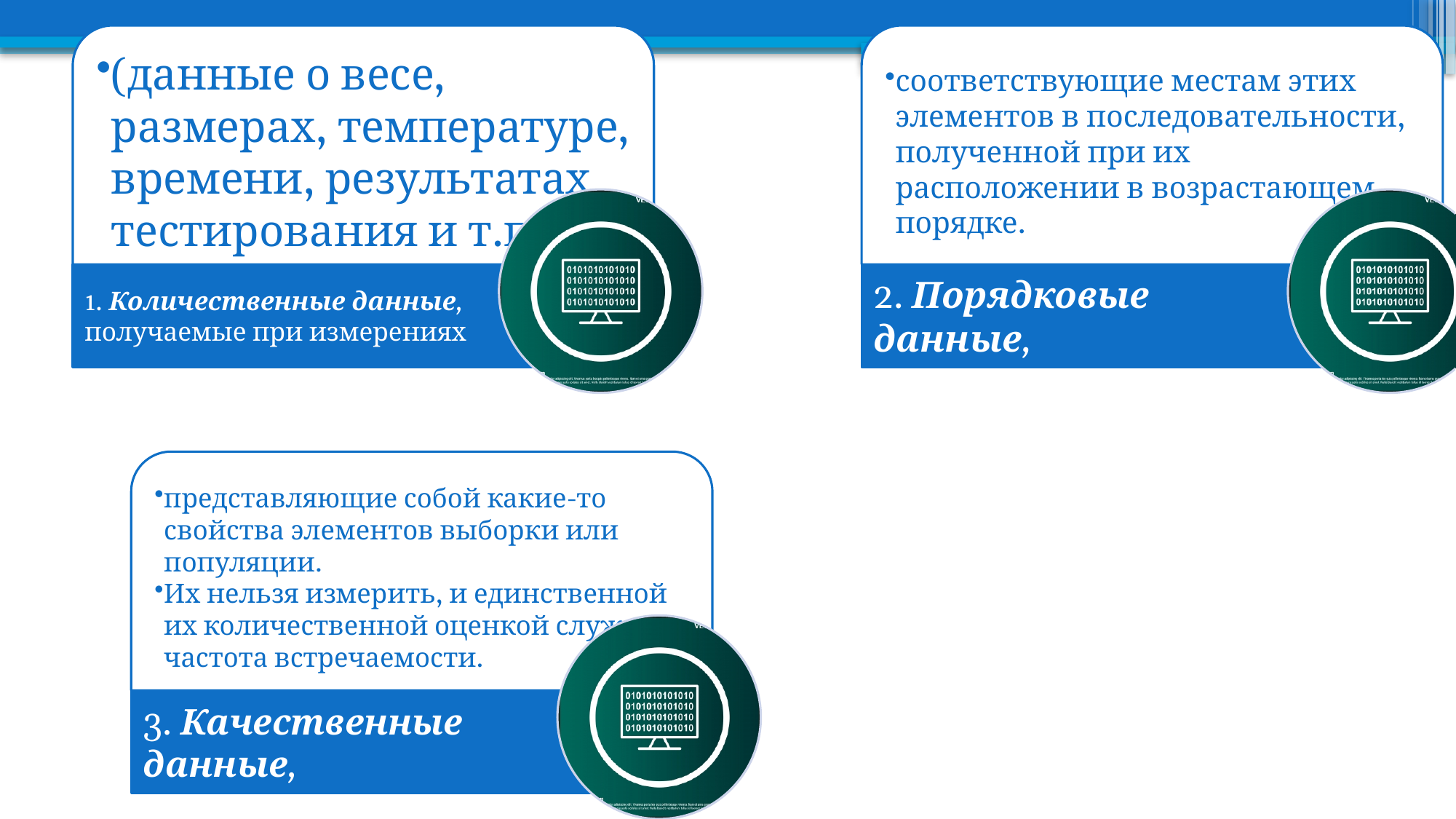

1. Количественные данные, получаемые при измерениях
2. Порядковые данные,
3. Качественные данные,
соответствующие местам этих элементов в последовательности, полученной при их расположении в возрастающем порядке.
представляющие собой какие-то свойства элементов выборки или популяции.
Их нельзя измерить, и единственной их количественной оценкой служит частота встречаемости.
# Типы данных